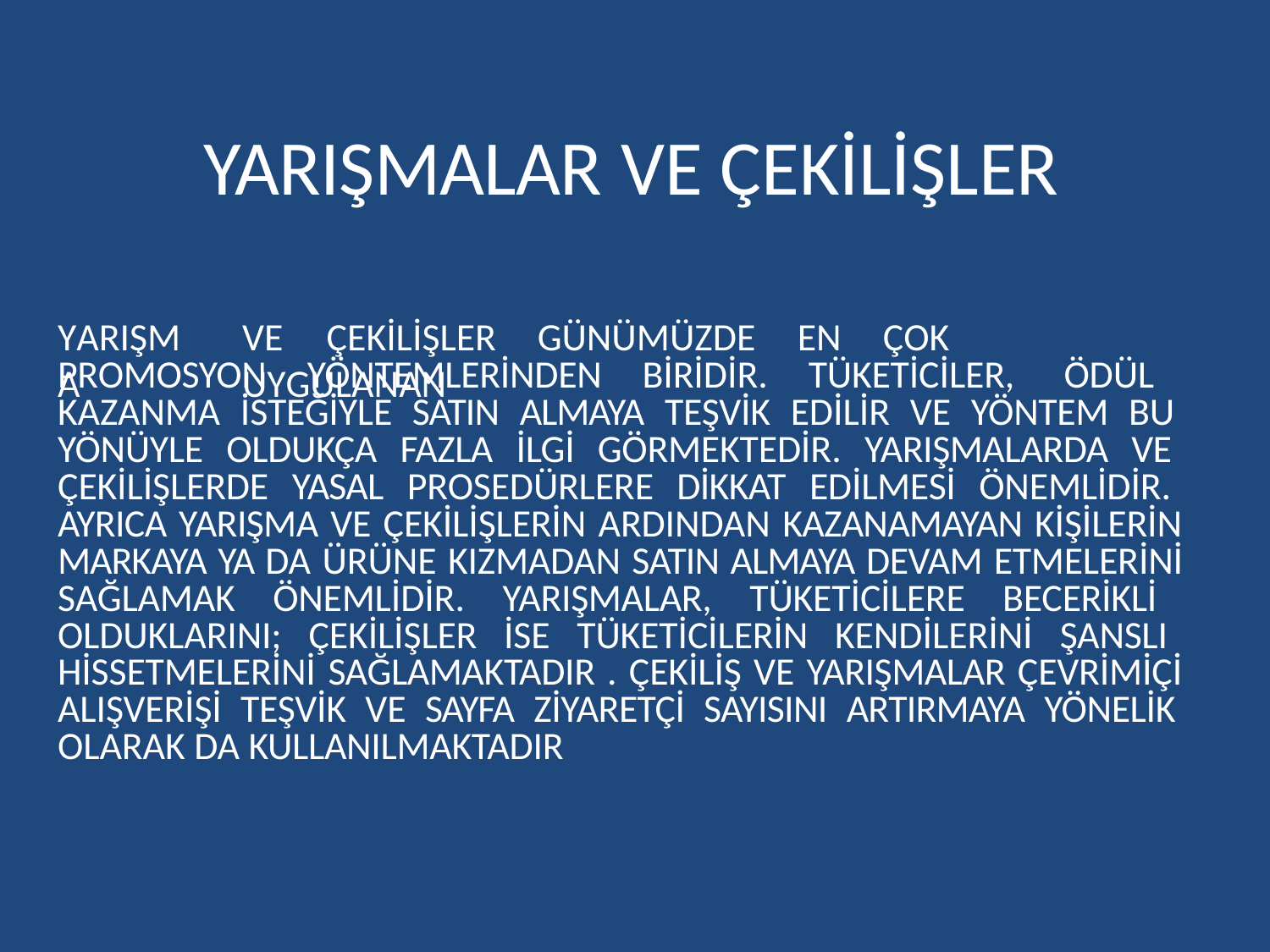

# YARIŞMALAR VE ÇEKİLİŞLER
YARIŞMA
VE	ÇEKİLİŞLER	GÜNÜMÜZDE	EN	ÇOK	UYGULANAN
PROMOSYON YÖNTEMLERİNDEN BİRİDİR. TÜKETİCİLER, ÖDÜL  KAZANMA İSTEĞİYLE SATIN ALMAYA TEŞVİK EDİLİR VE YÖNTEM BU  YÖNÜYLE OLDUKÇA FAZLA İLGİ GÖRMEKTEDİR. YARIŞMALARDA VE  ÇEKİLİŞLERDE YASAL PROSEDÜRLERE DİKKAT EDİLMESİ ÖNEMLİDİR.  AYRICA YARIŞMA VE ÇEKİLİŞLERİN ARDINDAN KAZANAMAYAN KİŞİLERİN  MARKAYA YA DA ÜRÜNE KIZMADAN SATIN ALMAYA DEVAM ETMELERİNİ  SAĞLAMAK ÖNEMLİDİR. YARIŞMALAR, TÜKETİCİLERE BECERİKLİ  OLDUKLARINI; ÇEKİLİŞLER İSE TÜKETİCİLERİN KENDİLERİNİ ŞANSLI  HİSSETMELERİNİ SAĞLAMAKTADIR . ÇEKİLİŞ VE YARIŞMALAR ÇEVRİMİÇİ  ALIŞVERİŞİ TEŞVİK VE SAYFA ZİYARETÇİ SAYISINI ARTIRMAYA YÖNELİK  OLARAK DA KULLANILMAKTADIR